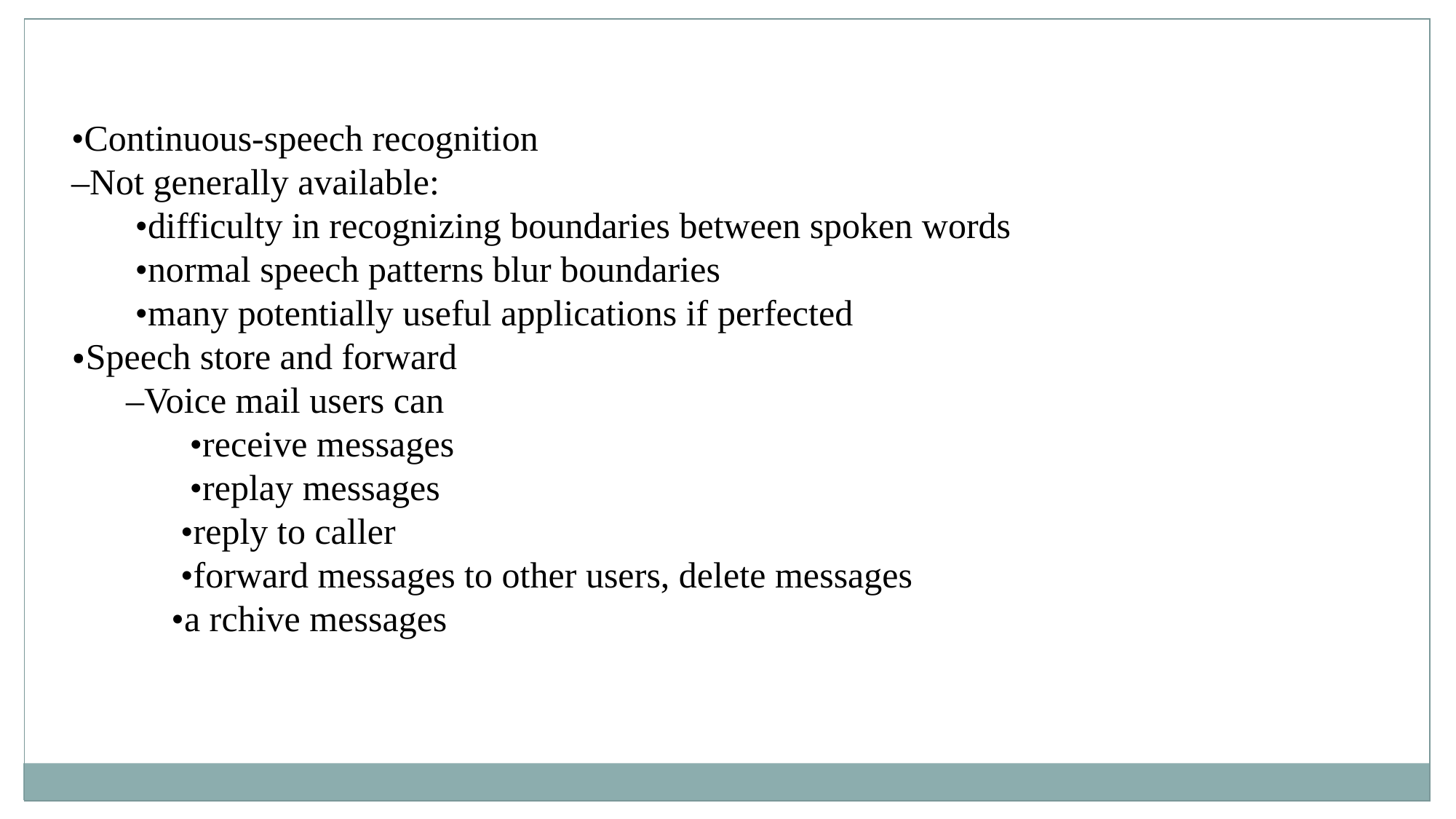

•Continuous-speech recognition
–Not generally available:
       •difficulty in recognizing boundaries between spoken words
       •normal speech patterns blur boundaries
       •many potentially useful applications if perfected
•Speech store and forward
      –Voice mail users can
             •receive messages
             •replay messages
            •reply to caller
            •forward messages to other users, delete messages
           •a rchive messages